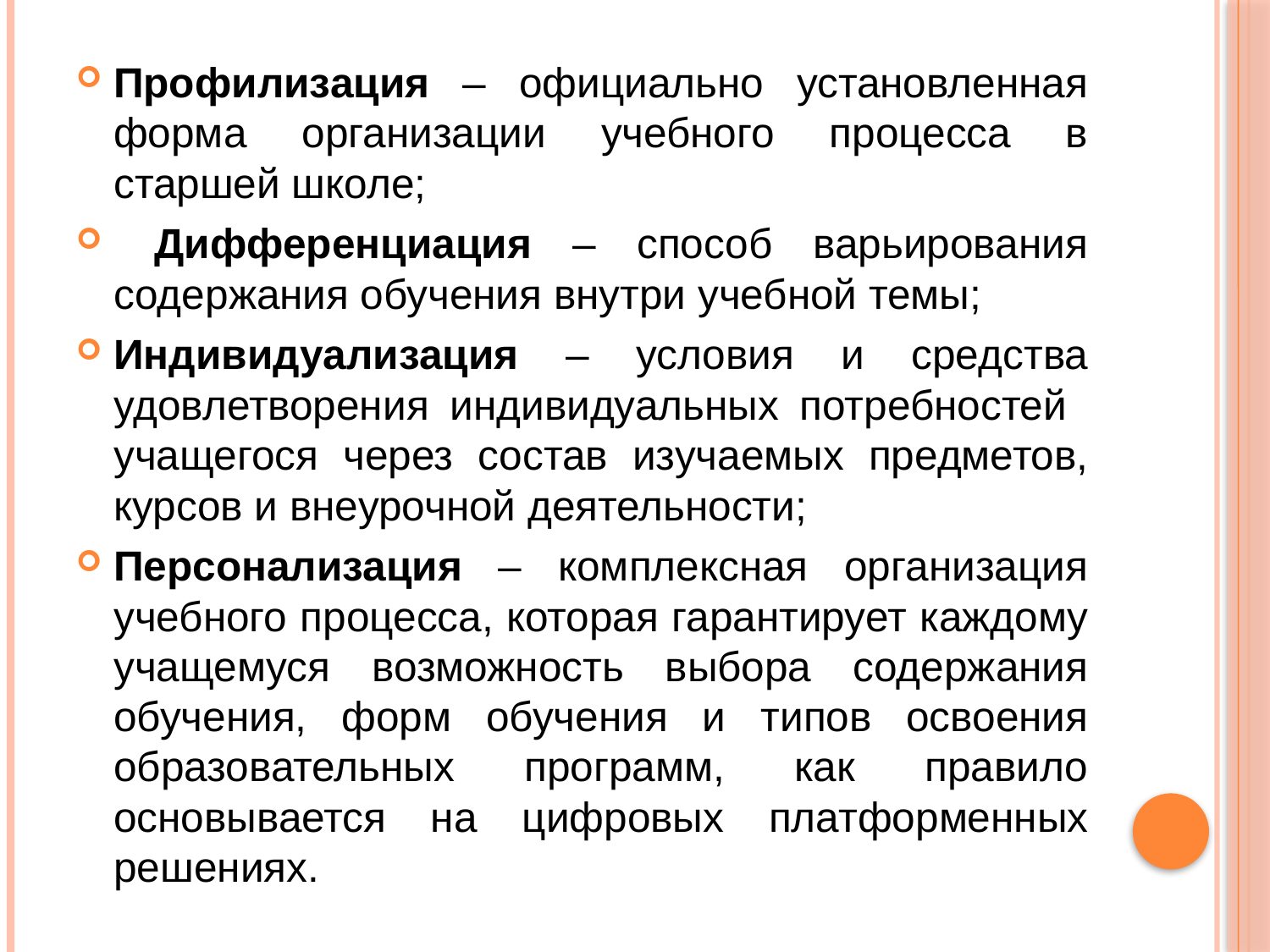

Профилизация – официально установленная форма организации учебного процесса в старшей школе;
 Дифференциация – способ варьирования содержания обучения внутри учебной темы;
Индивидуализация – условия и средства удовлетворения индивидуальных потребностей  учащегося через состав изучаемых предметов, курсов и внеурочной деятельности;
Персонализация – комплексная организация учебного процесса, которая гарантирует каждому учащемуся возможность выбора содержания обучения, форм обучения и типов освоения образовательных программ, как правило основывается на цифровых платформенных решениях.